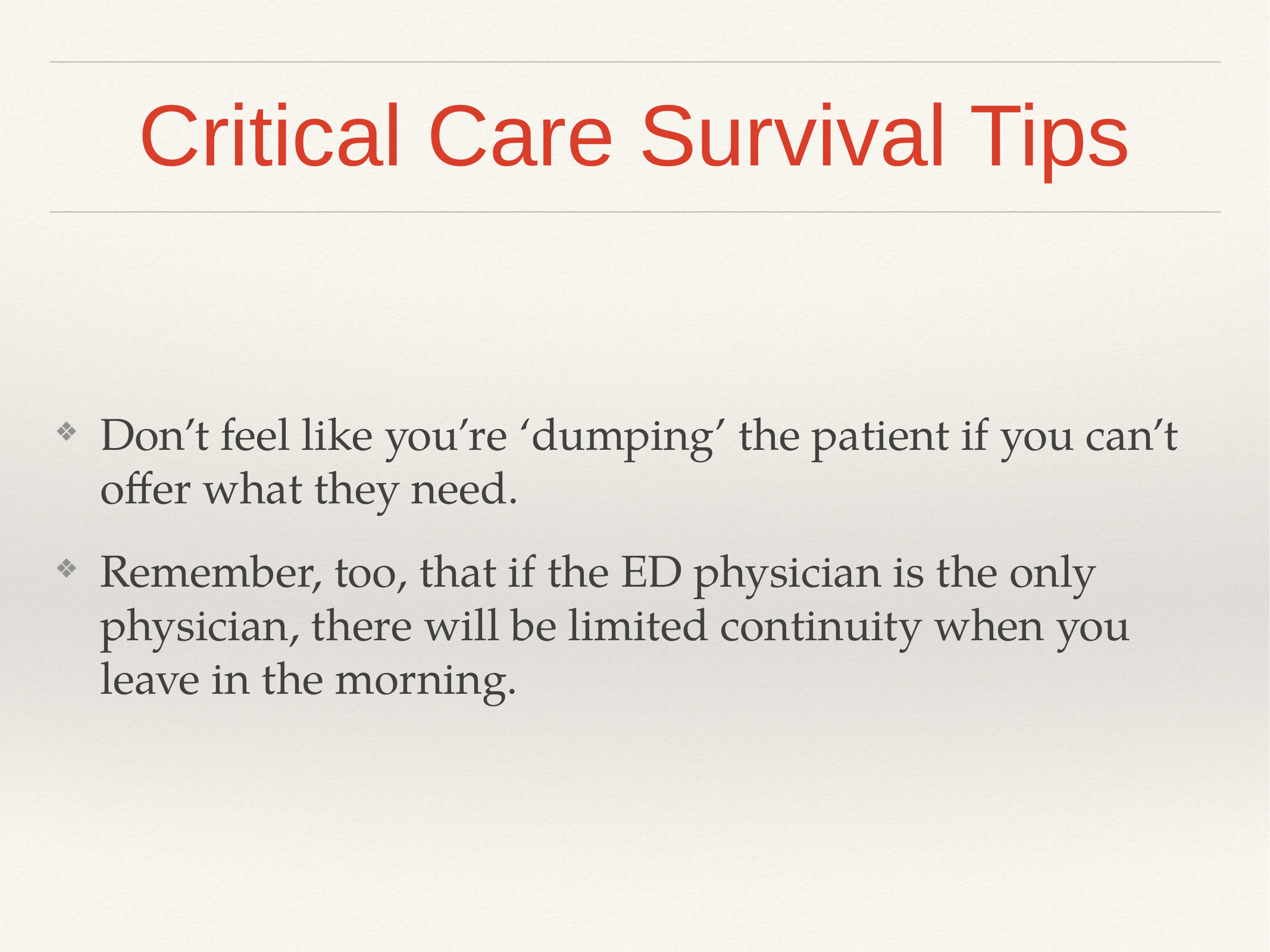

# Critical Care Survival Tips
Don’t feel like you’re ‘dumping’ the patient if you can’t offer what they need.
Remember, too, that if the ED physician is the only physician, there will be limited continuity when you leave in the morning.